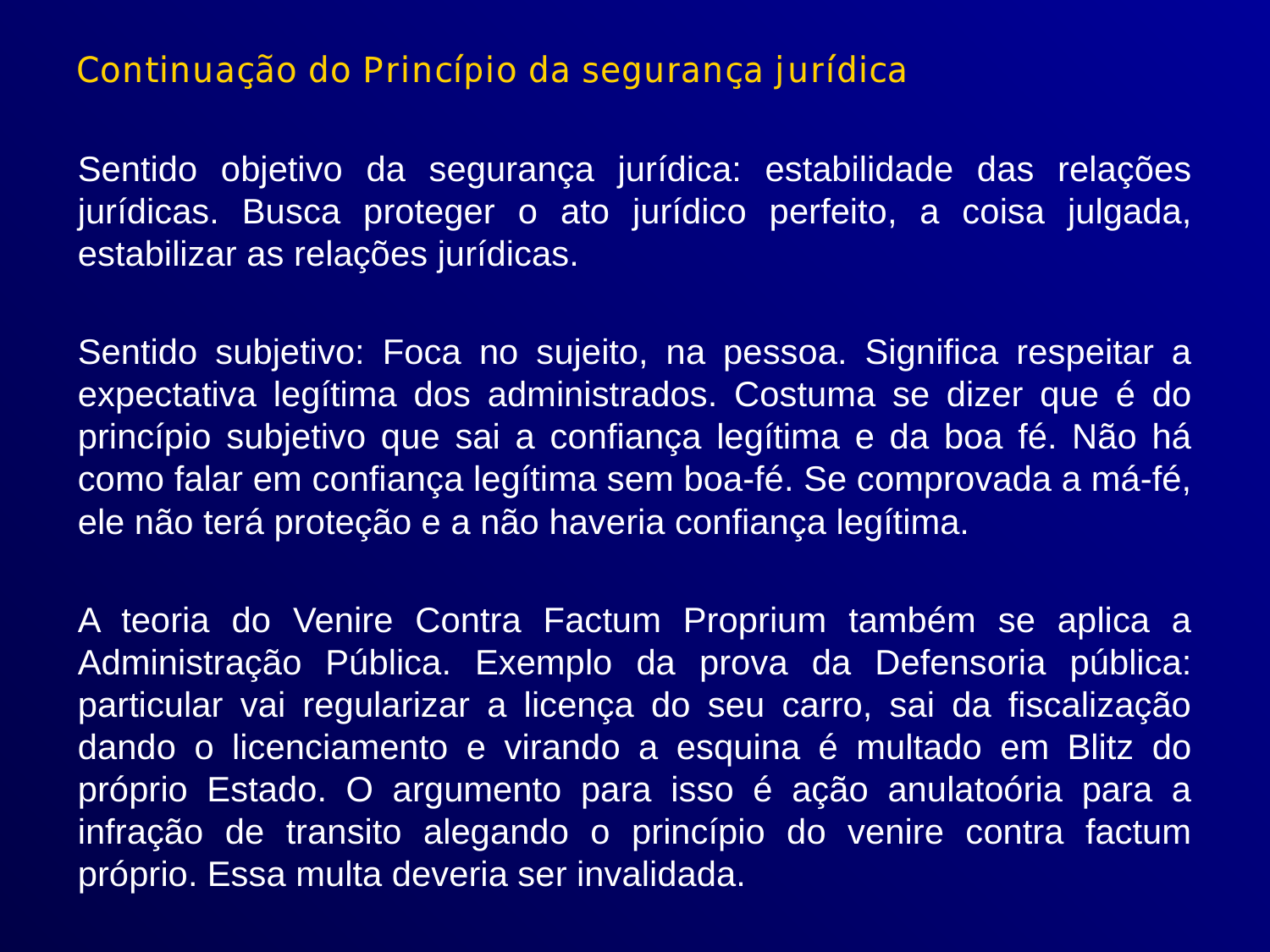

Continuação do Princípio da segurança jurídica

Sentido objetivo da segurança jurídica: estabilidade das relações jurídicas. Busca proteger o ato jurídico perfeito, a coisa julgada, estabilizar as relações jurídicas.

Sentido subjetivo: Foca no sujeito, na pessoa. Significa respeitar a expectativa legítima dos administrados. Costuma se dizer que é do princípio subjetivo que sai a confiança legítima e da boa fé. Não há como falar em confiança legítima sem boa-fé. Se comprovada a má-fé, ele não terá proteção e a não haveria confiança legítima.

A teoria do Venire Contra Factum Proprium também se aplica a Administração Pública. Exemplo da prova da Defensoria pública: particular vai regularizar a licença do seu carro, sai da fiscalização dando o licenciamento e virando a esquina é multado em Blitz do próprio Estado. O argumento para isso é ação anulatoória para a infração de transito alegando o princípio do venire contra factum próprio. Essa multa deveria ser invalidada.